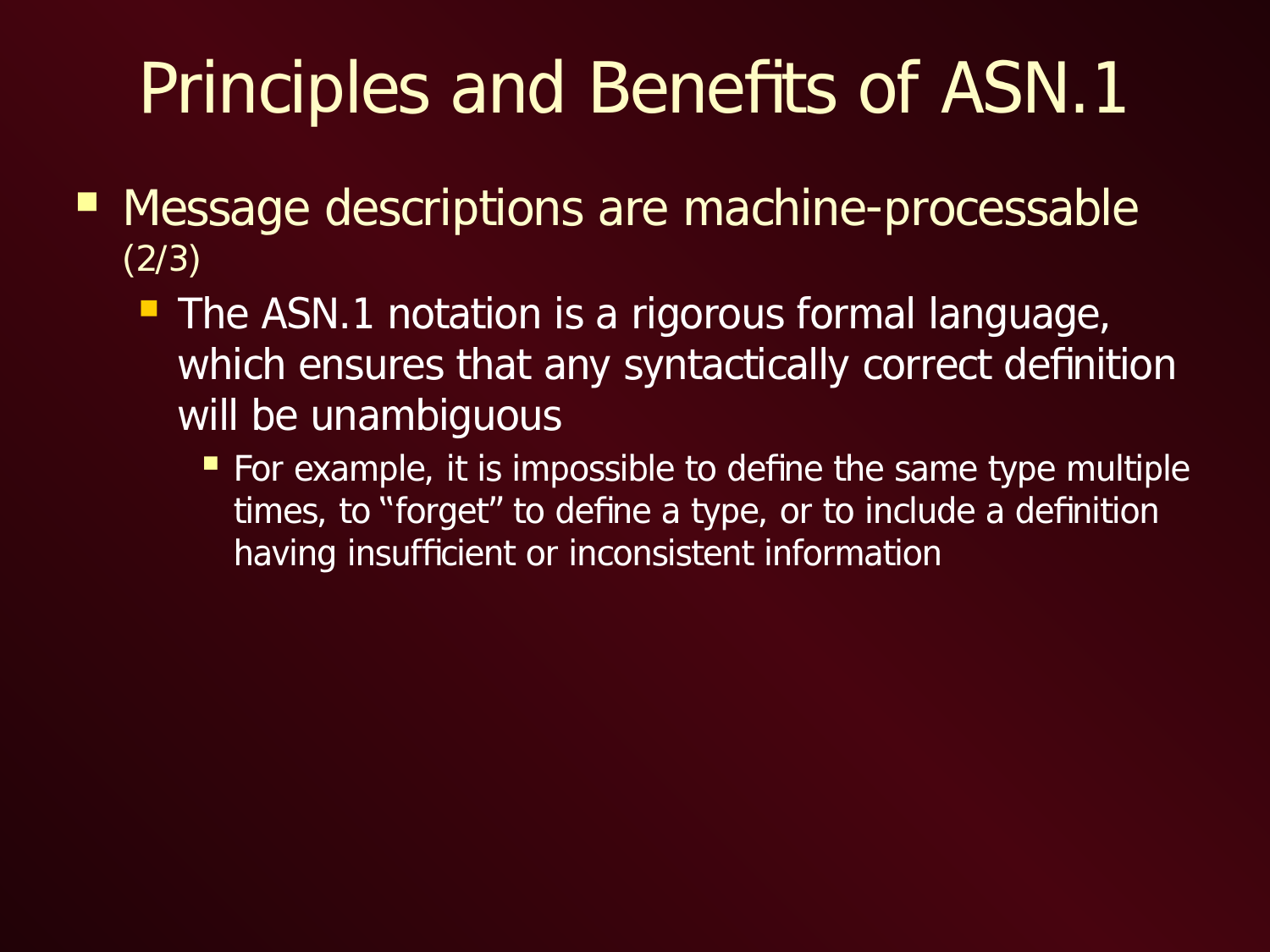

# Principles and Benefits of ASN.1
Message descriptions are machine-processable (2/3)
The ASN.1 notation is a rigorous formal language, which ensures that any syntactically correct definition will be unambiguous
For example, it is impossible to define the same type multiple times, to “forget” to define a type, or to include a definition having insufficient or inconsistent information